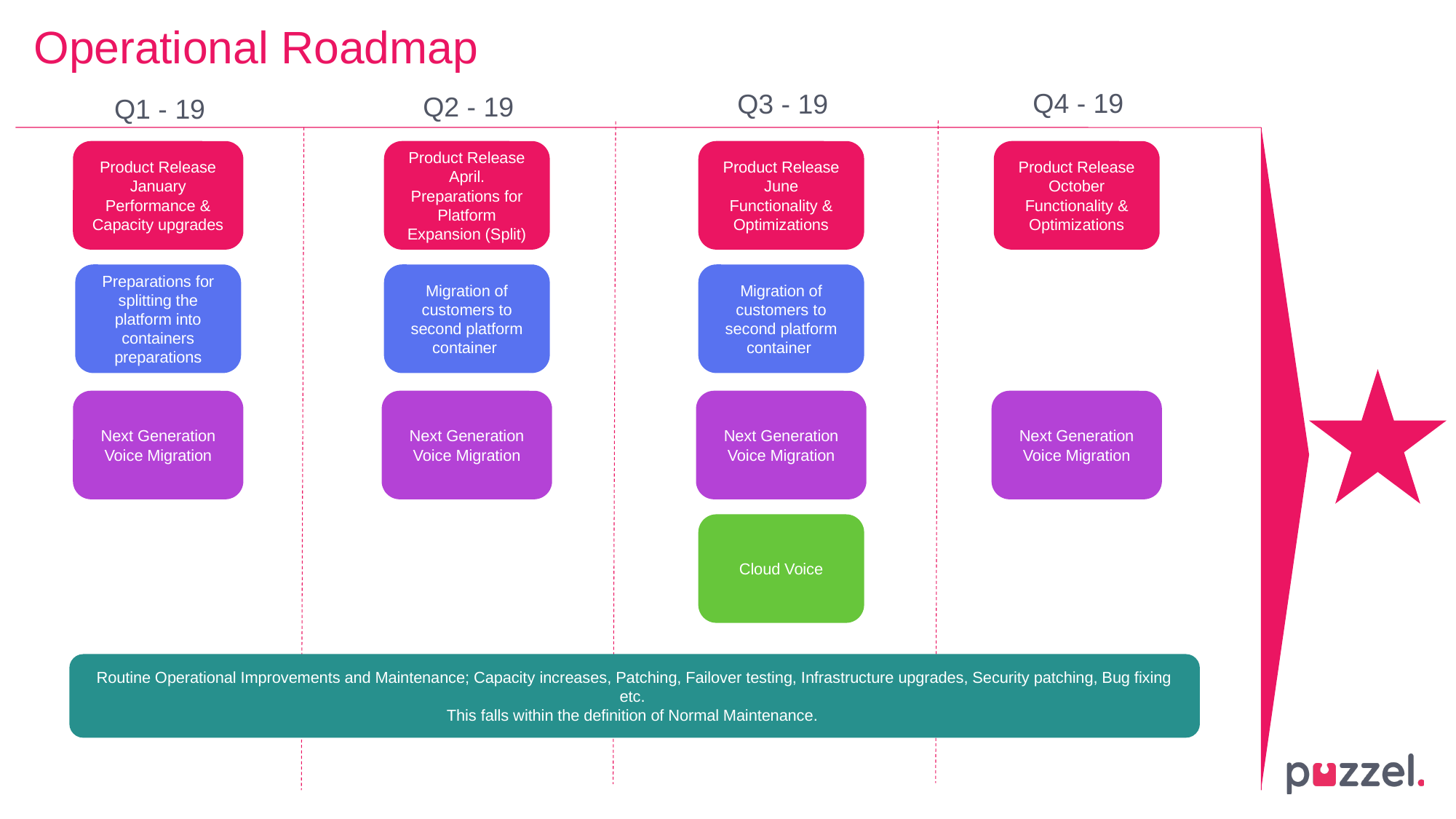

# Operational Roadmap
Q4 - 19
Q3 - 19
Q2 - 19
Q1 - 19
Product Release
April.
Preparations for Platform Expansion (Split)
Product Release
June
Functionality & Optimizations
Product Release
October
Functionality & Optimizations
Product Release
January
Performance & Capacity upgrades
Preparations for splitting the platform into containers preparations
Migration of customers to second platform container
Migration of customers to second platform container

Next Generation Voice Migration
Next Generation Voice Migration
Next Generation Voice Migration
Next Generation Voice Migration

Cloud Voice
Routine Operational Improvements and Maintenance; Capacity increases, Patching, Failover testing, Infrastructure upgrades, Security patching, Bug fixing etc.
This falls within the definition of Normal Maintenance.